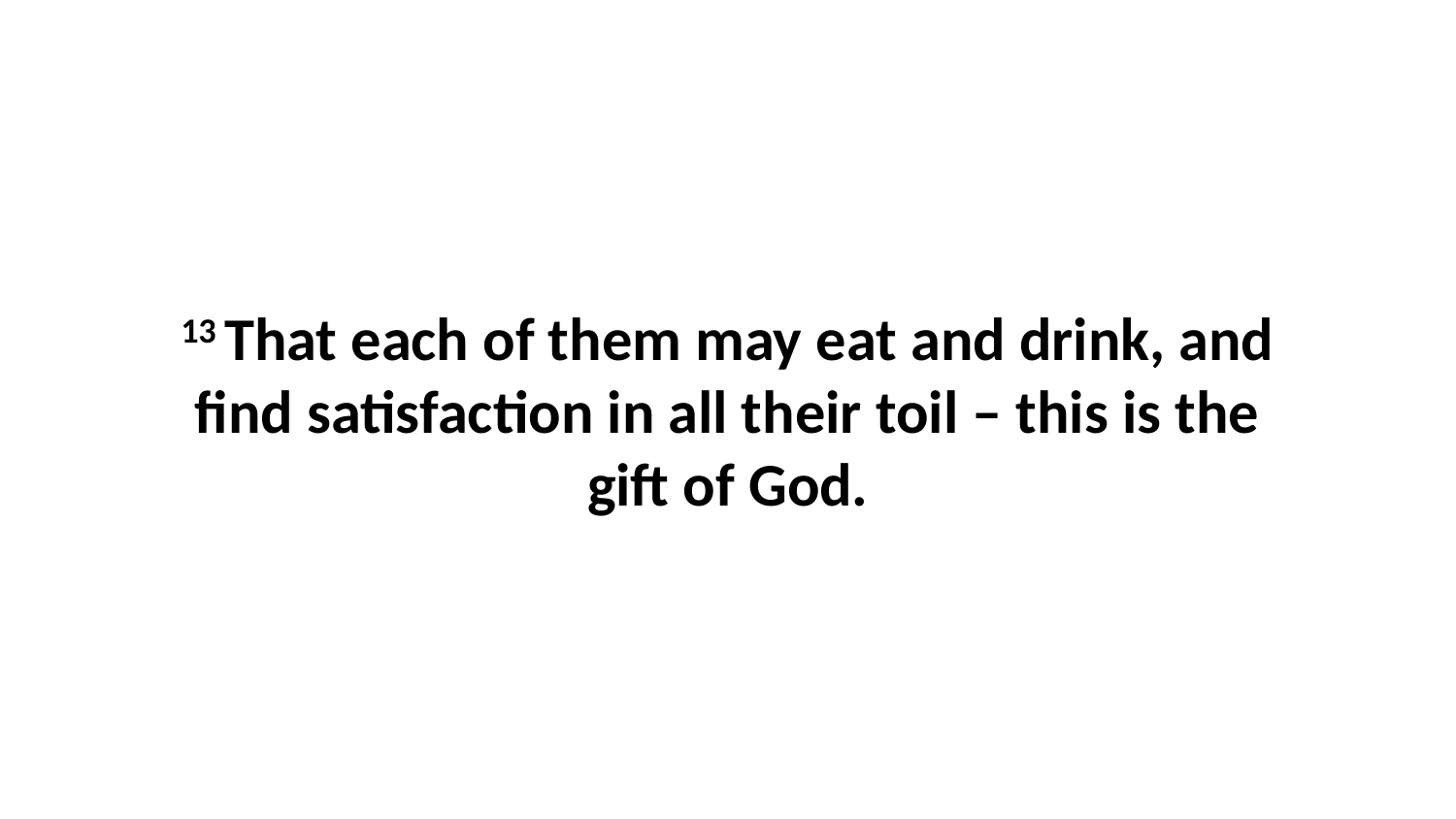

13 That each of them may eat and drink, and find satisfaction in all their toil – this is the gift of God.